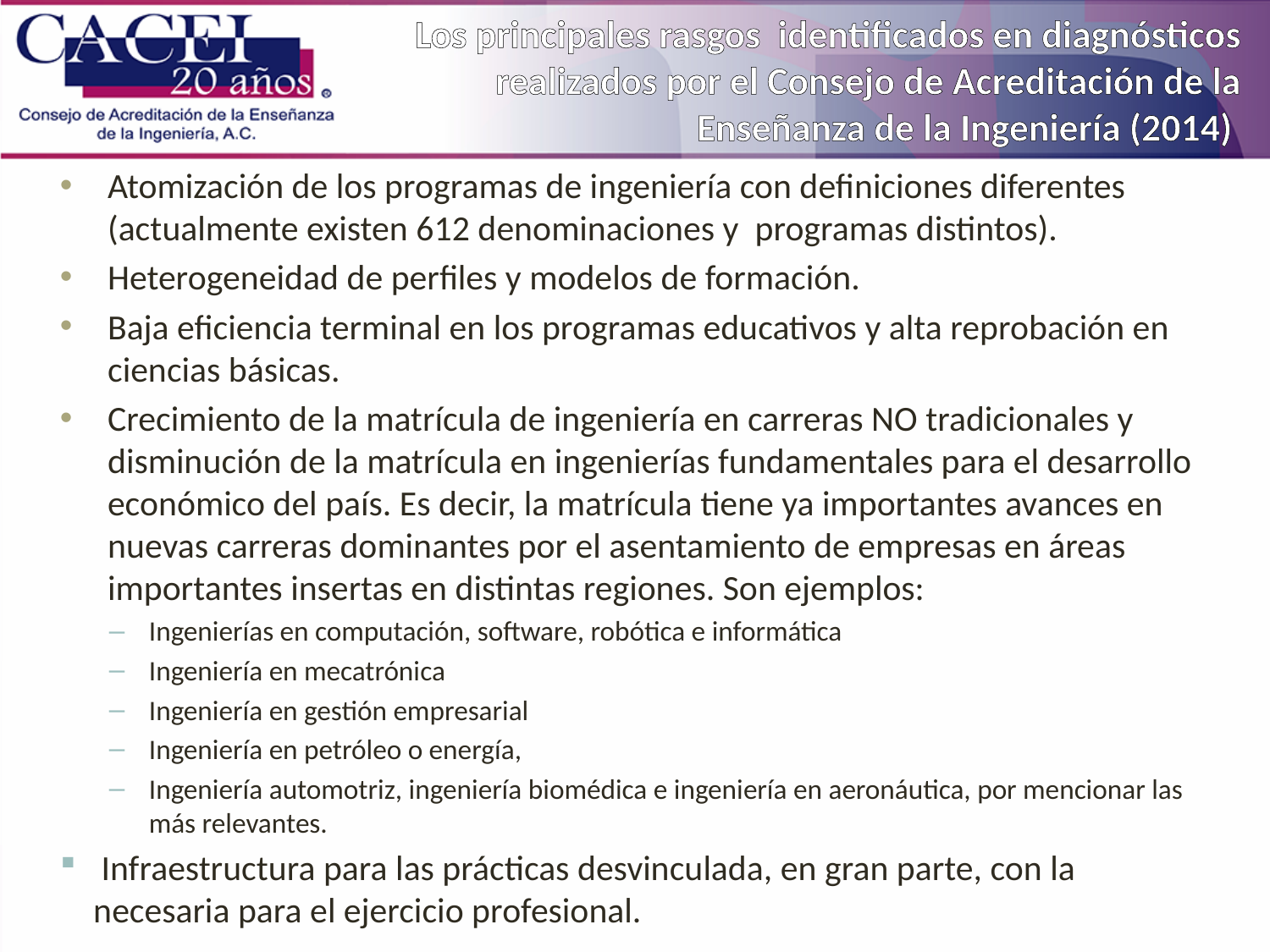

Los principales rasgos  identificados en diagnósticos realizados por el Consejo de Acreditación de la Enseñanza de la Ingeniería (2014)
Atomización de los programas de ingeniería con definiciones diferentes (actualmente existen 612 denominaciones y  programas distintos).
Heterogeneidad de perfiles y modelos de formación.
Baja eficiencia terminal en los programas educativos y alta reprobación en ciencias básicas.
Crecimiento de la matrícula de ingeniería en carreras NO tradicionales y disminución de la matrícula en ingenierías fundamentales para el desarrollo económico del país. Es decir, la matrícula tiene ya importantes avances en nuevas carreras dominantes por el asentamiento de empresas en áreas importantes insertas en distintas regiones. Son ejemplos:
Ingenierías en computación, software, robótica e informática
Ingeniería en mecatrónica
Ingeniería en gestión empresarial
Ingeniería en petróleo o energía,
Ingeniería automotriz, ingeniería biomédica e ingeniería en aeronáutica, por mencionar las más relevantes.
 Infraestructura para las prácticas desvinculada, en gran parte, con la necesaria para el ejercicio profesional.